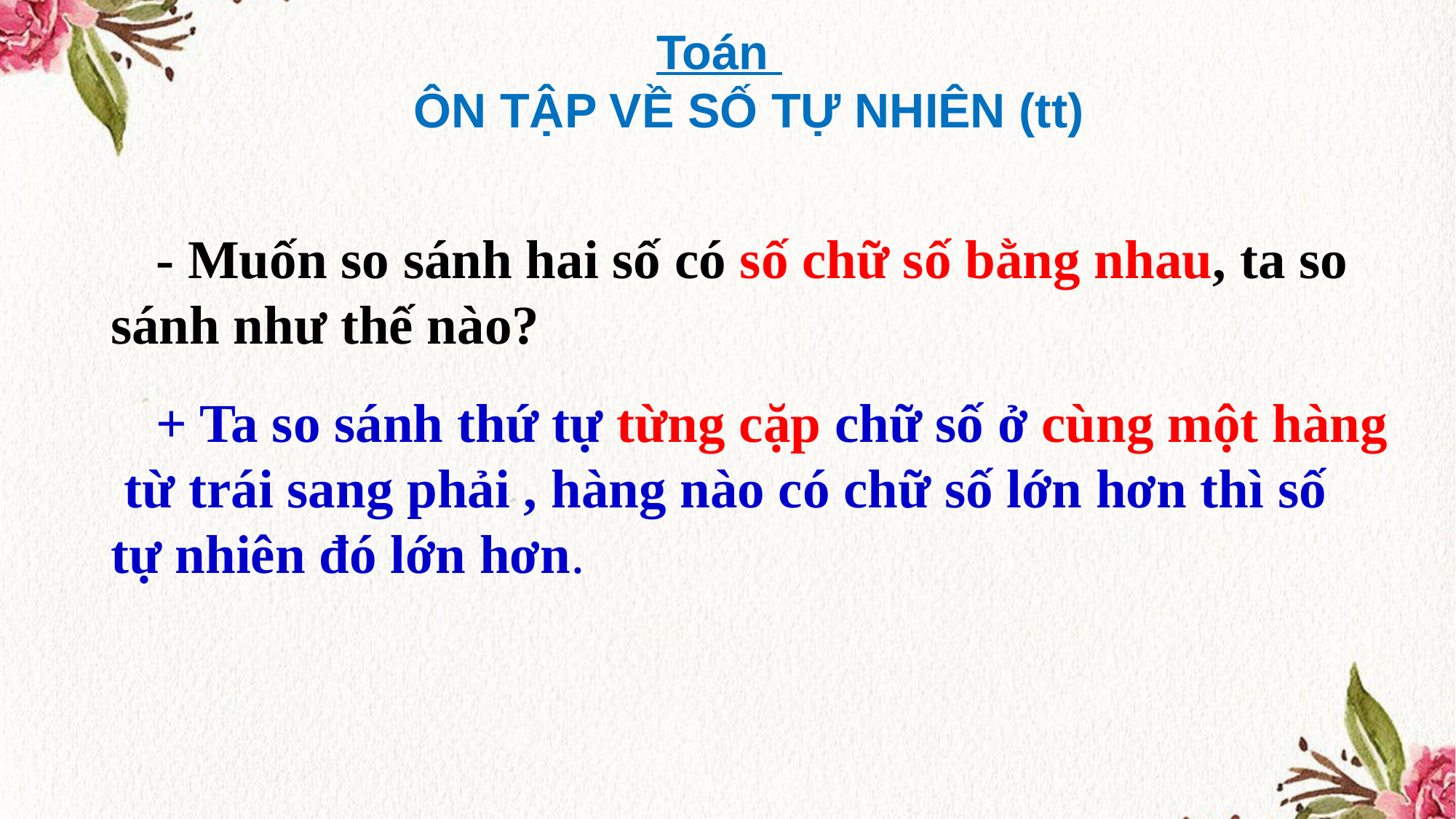

Toán
         ÔN TẬP VỀ SỐ TỰ NHIÊN (tt)
   - Muốn so sánh hai số có số chữ số bằng nhau, ta so sánh như thế nào?
   + Ta so sánh thứ tự từng cặp chữ số ở cùng một hàng  từ trái sang phải , hàng nào có chữ số lớn hơn thì số tự nhiên đó lớn hơn.